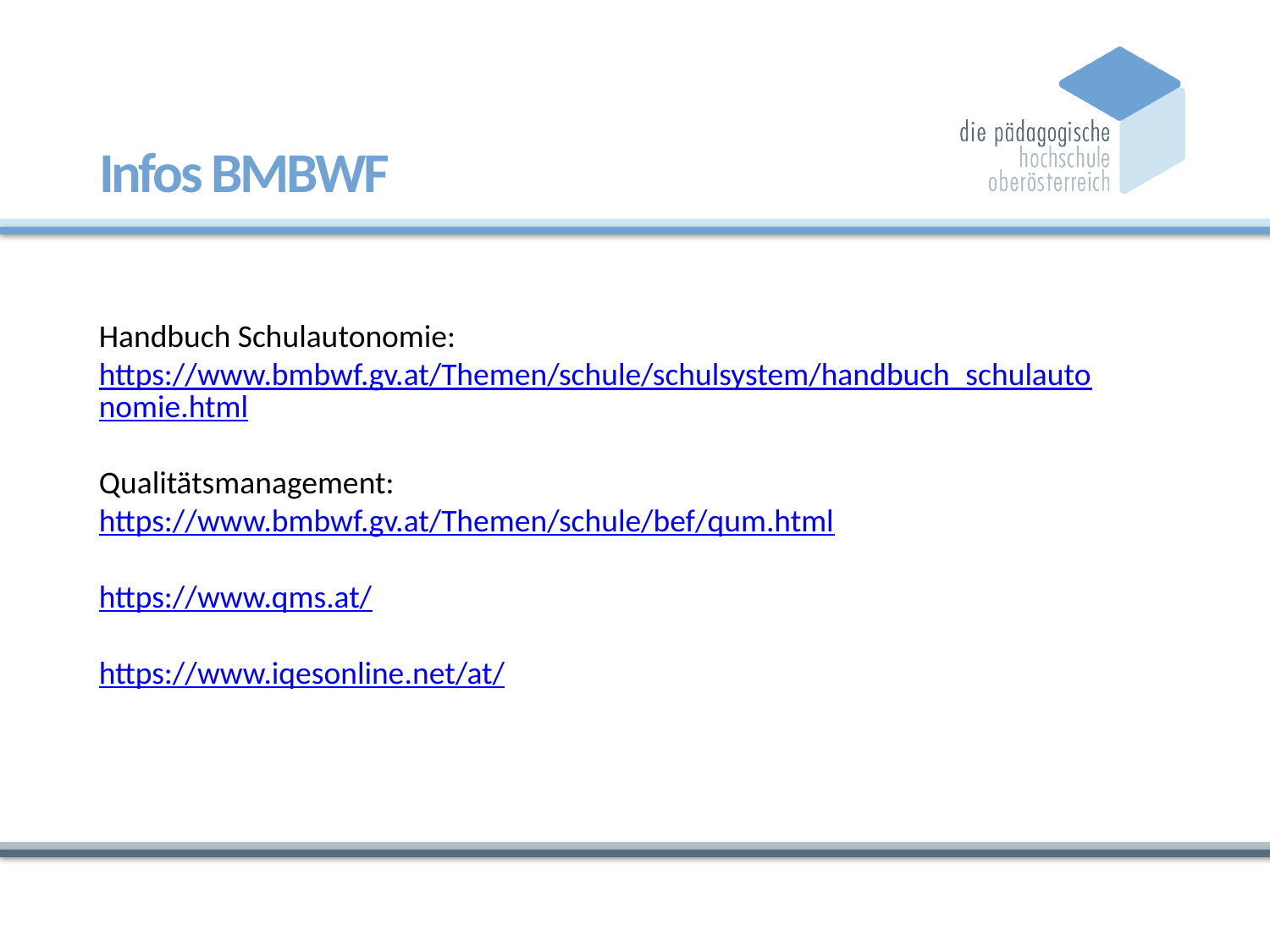

# Infos BMBWF

Handbuch Schulautonomie:
https://www.bmbwf.gv.at/Themen/schule/schulsystem/handbuch_schulautonomie.html

Qualitätsmanagement:
https://www.bmbwf.gv.at/Themen/schule/bef/qum.html

https://www.qms.at/

https://www.iqesonline.net/at/